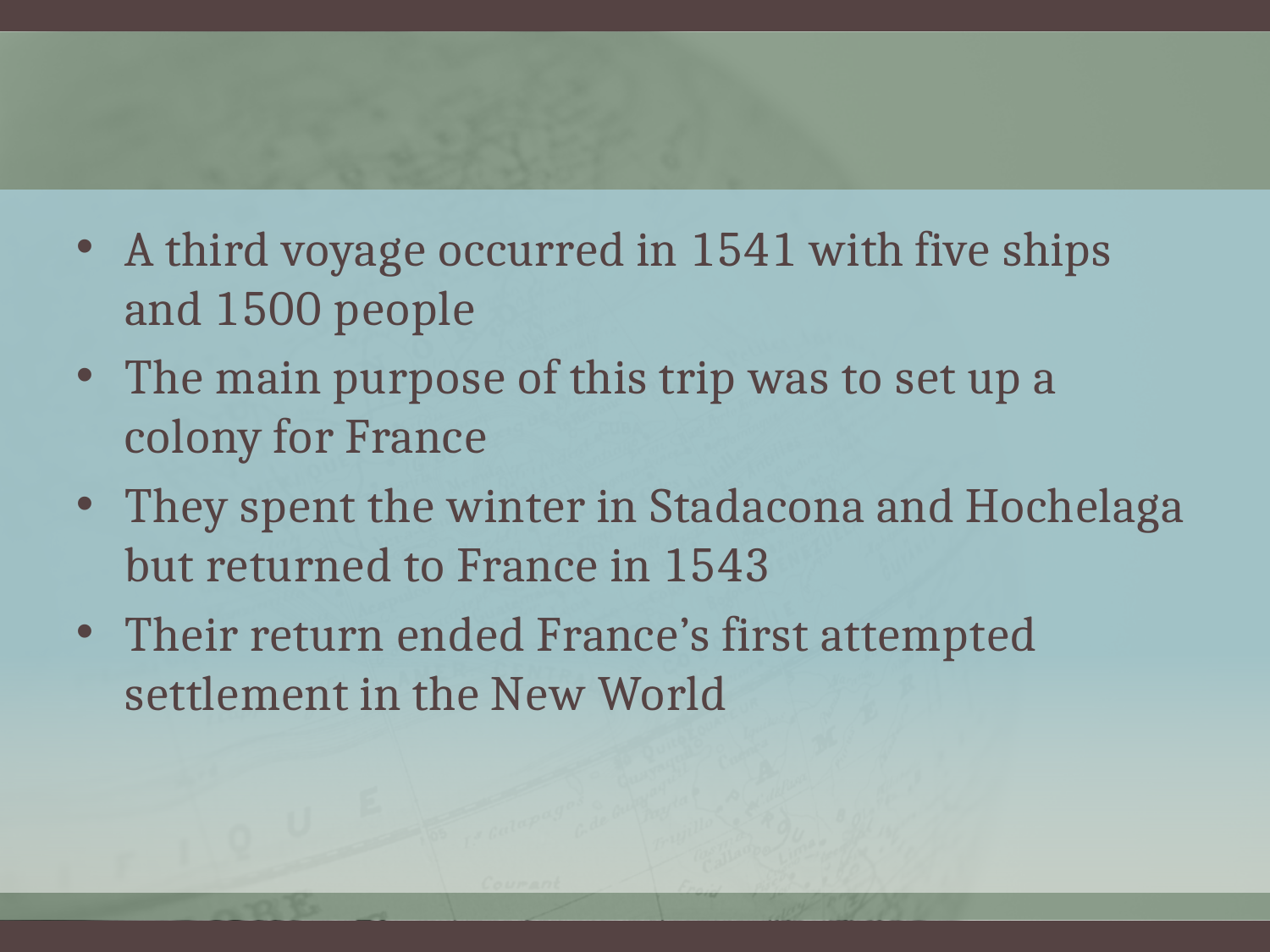

#
A third voyage occurred in 1541 with five ships and 1500 people
The main purpose of this trip was to set up a colony for France
They spent the winter in Stadacona and Hochelaga but returned to France in 1543
Their return ended France’s first attempted settlement in the New World